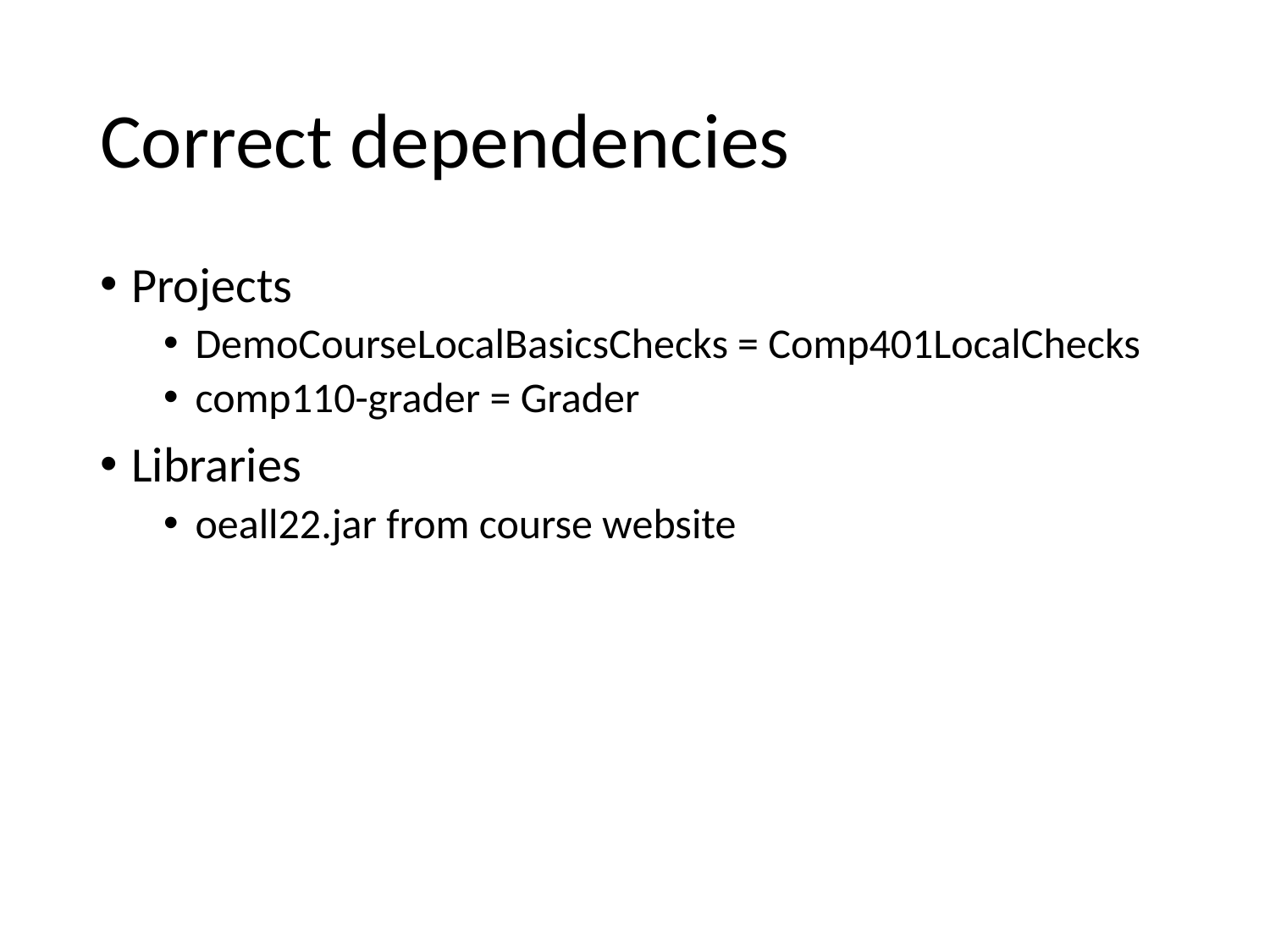

# Correct dependencies
Projects
DemoCourseLocalBasicsChecks = Comp401LocalChecks
comp110-grader = Grader
Libraries
oeall22.jar from course website